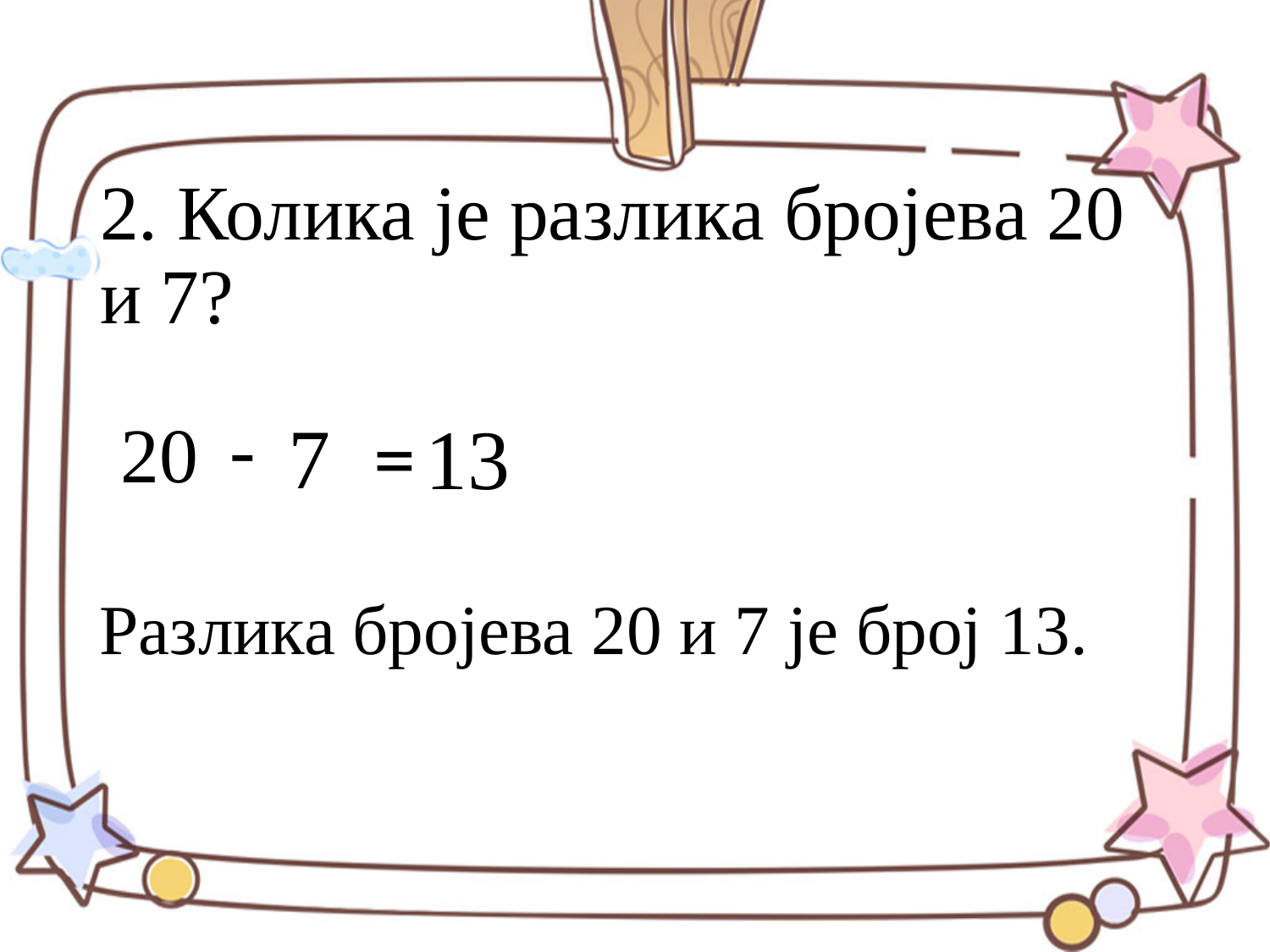

# 2. Колика је разлика бројева 20 и 7?

-
7
=
13
20
Разлика бројева 20 и 7 је број 13.